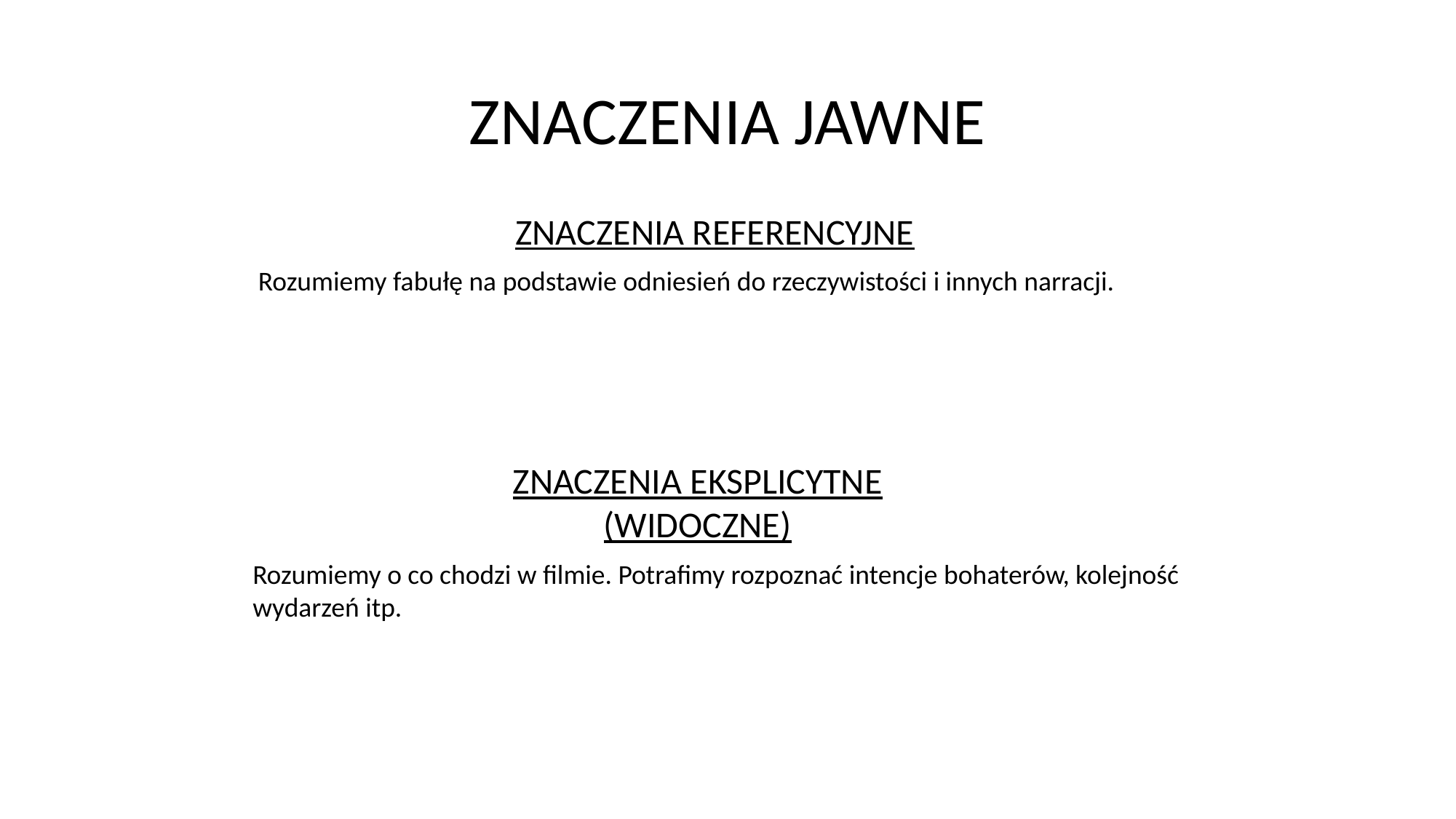

# ZNACZENIA JAWNE
ZNACZENIA REFERENCYJNE
Rozumiemy fabułę na podstawie odniesień do rzeczywistości i innych narracji.

ZNACZENIA EKSPLICYTNE (WIDOCZNE)
Rozumiemy o co chodzi w filmie. Potrafimy rozpoznać intencje bohaterów, kolejność wydarzeń itp.